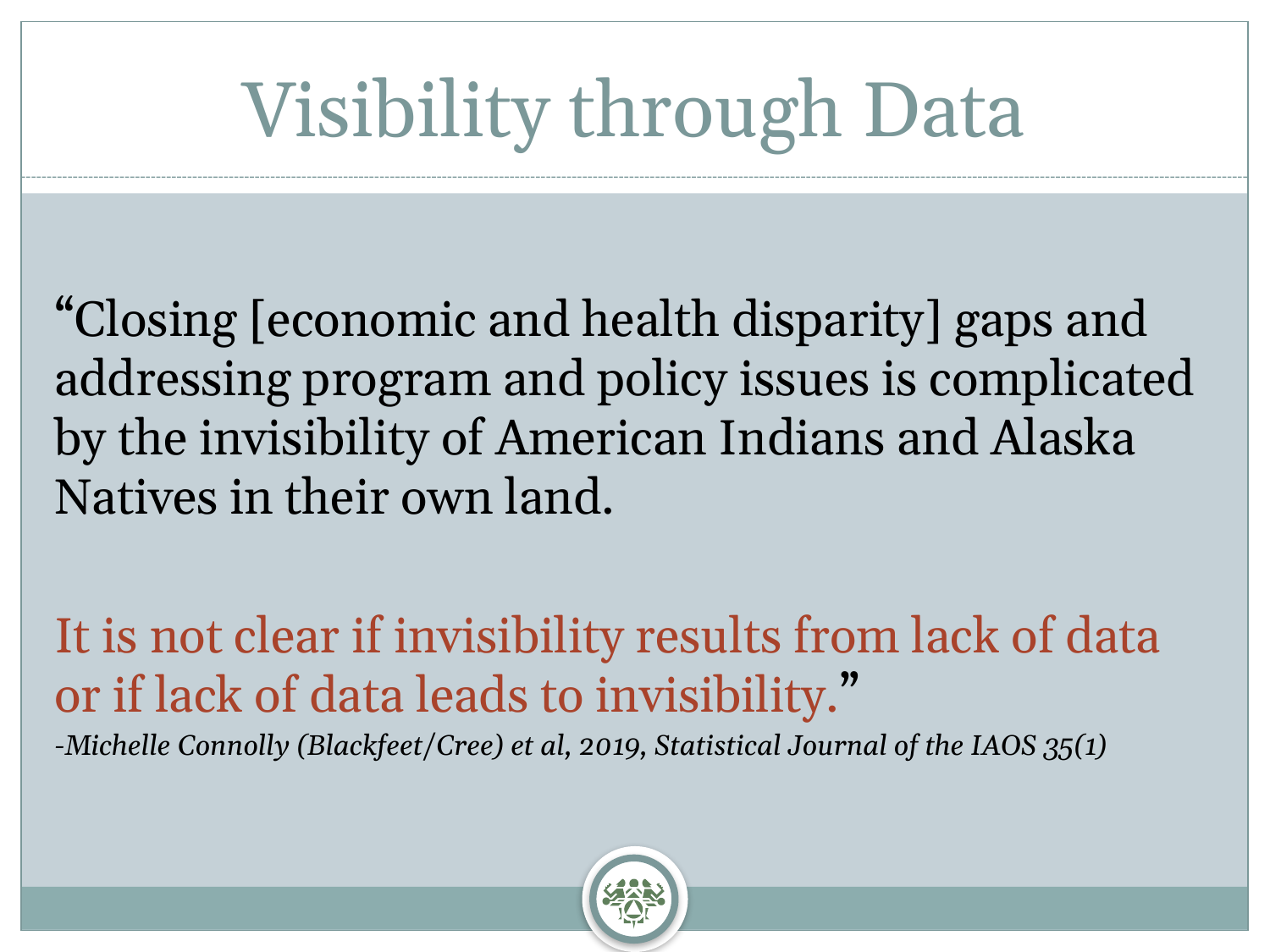

# Visibility through Data

“Closing [economic and health disparity] gaps and addressing program and policy issues is complicated by the invisibility of American Indians and Alaska Natives in their own land.

It is not clear if invisibility results from lack of data or if lack of data leads to invisibility.”
-Michelle Connolly (Blackfeet/Cree) et al, 2019, Statistical Journal of the IAOS 35(1)